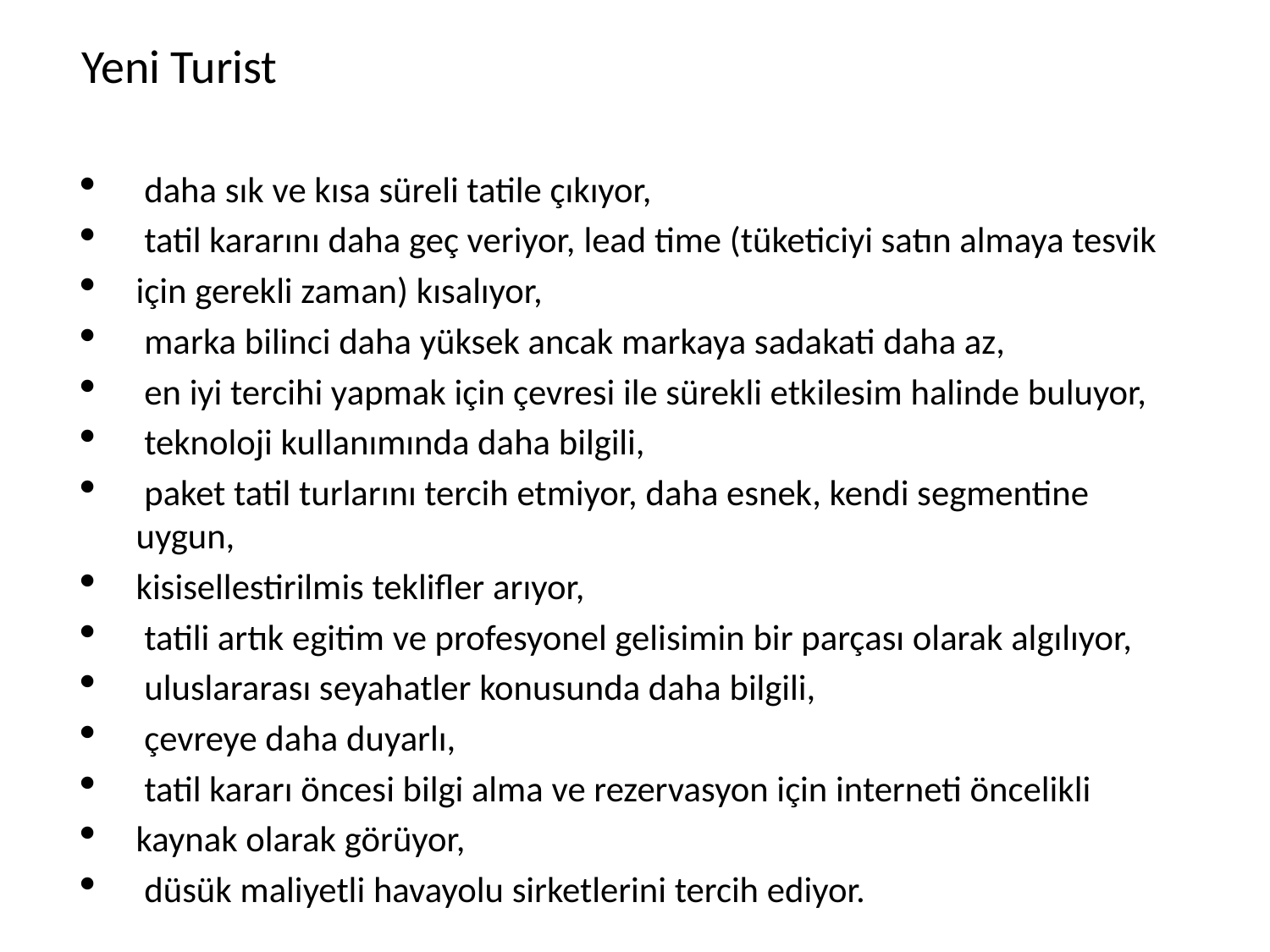

Yeni Turist

 daha sık ve kısa süreli tatile çıkıyor,
 tatil kararını daha geç veriyor, lead time (tüketiciyi satın almaya tesvik
için gerekli zaman) kısalıyor,
 marka bilinci daha yüksek ancak markaya sadakati daha az,
 en iyi tercihi yapmak için çevresi ile sürekli etkilesim halinde buluyor,
 teknoloji kullanımında daha bilgili,
 paket tatil turlarını tercih etmiyor, daha esnek, kendi segmentine uygun,
kisisellestirilmis teklifler arıyor,
 tatili artık egitim ve profesyonel gelisimin bir parçası olarak algılıyor,
 uluslararası seyahatler konusunda daha bilgili,
 çevreye daha duyarlı,
 tatil kararı öncesi bilgi alma ve rezervasyon için interneti öncelikli
kaynak olarak görüyor,
 düsük maliyetli havayolu sirketlerini tercih ediyor.